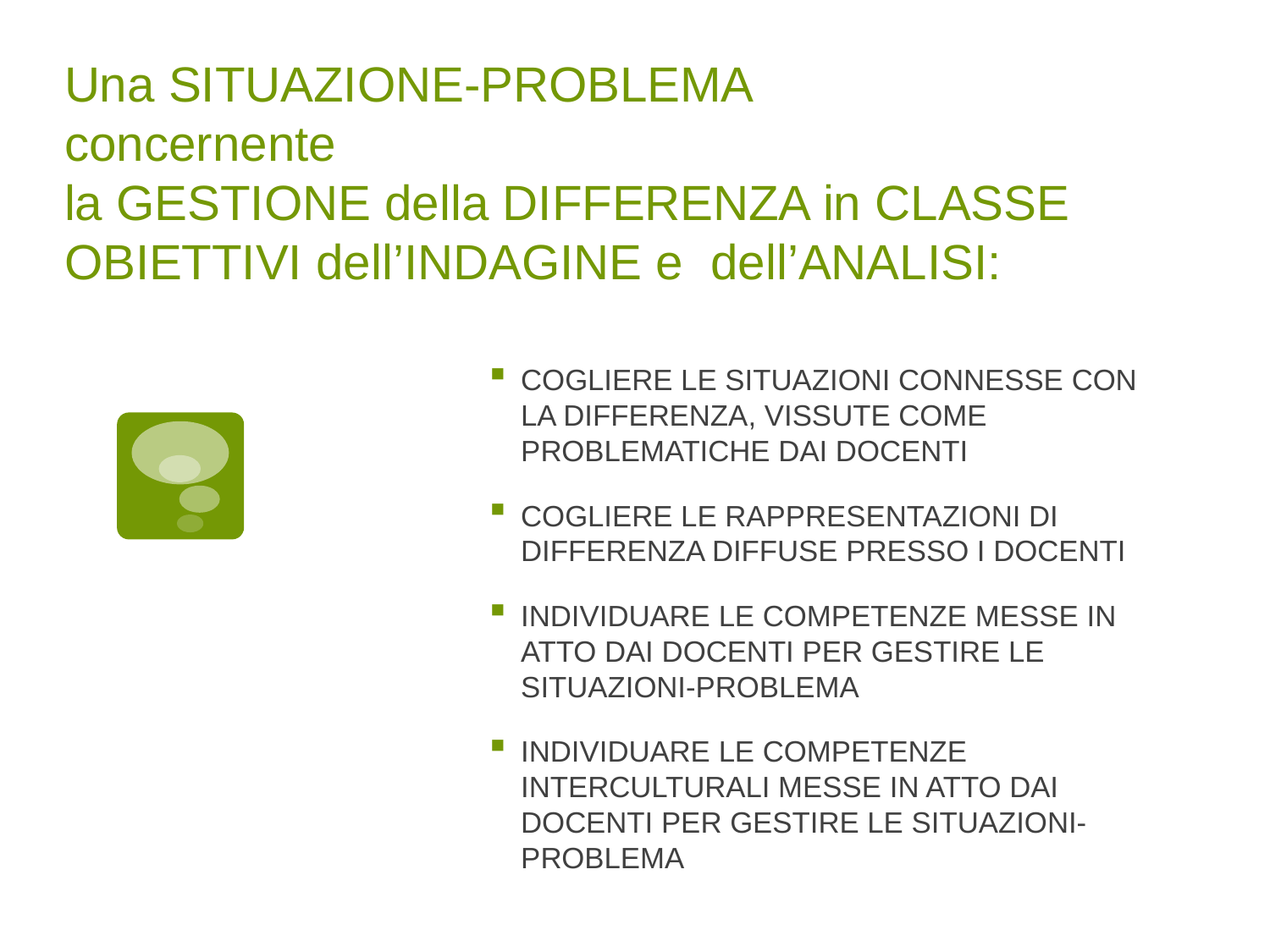

# Una SITUAZIONE-PROBLEMA concernente la GESTIONE della DIFFERENZA in CLASSE OBIETTIVI dell’INDAGINE e  dell’ANALISI:
COGLIERE LE SITUAZIONI CONNESSE CON LA DIFFERENZA, VISSUTE COME PROBLEMATICHE DAI DOCENTI
COGLIERE LE RAPPRESENTAZIONI DI DIFFERENZA DIFFUSE PRESSO I DOCENTI
INDIVIDUARE LE COMPETENZE MESSE IN ATTO DAI DOCENTI PER GESTIRE LE SITUAZIONI-PROBLEMA
INDIVIDUARE LE COMPETENZE INTERCULTURALI MESSE IN ATTO DAI DOCENTI PER GESTIRE LE SITUAZIONI-PROBLEMA